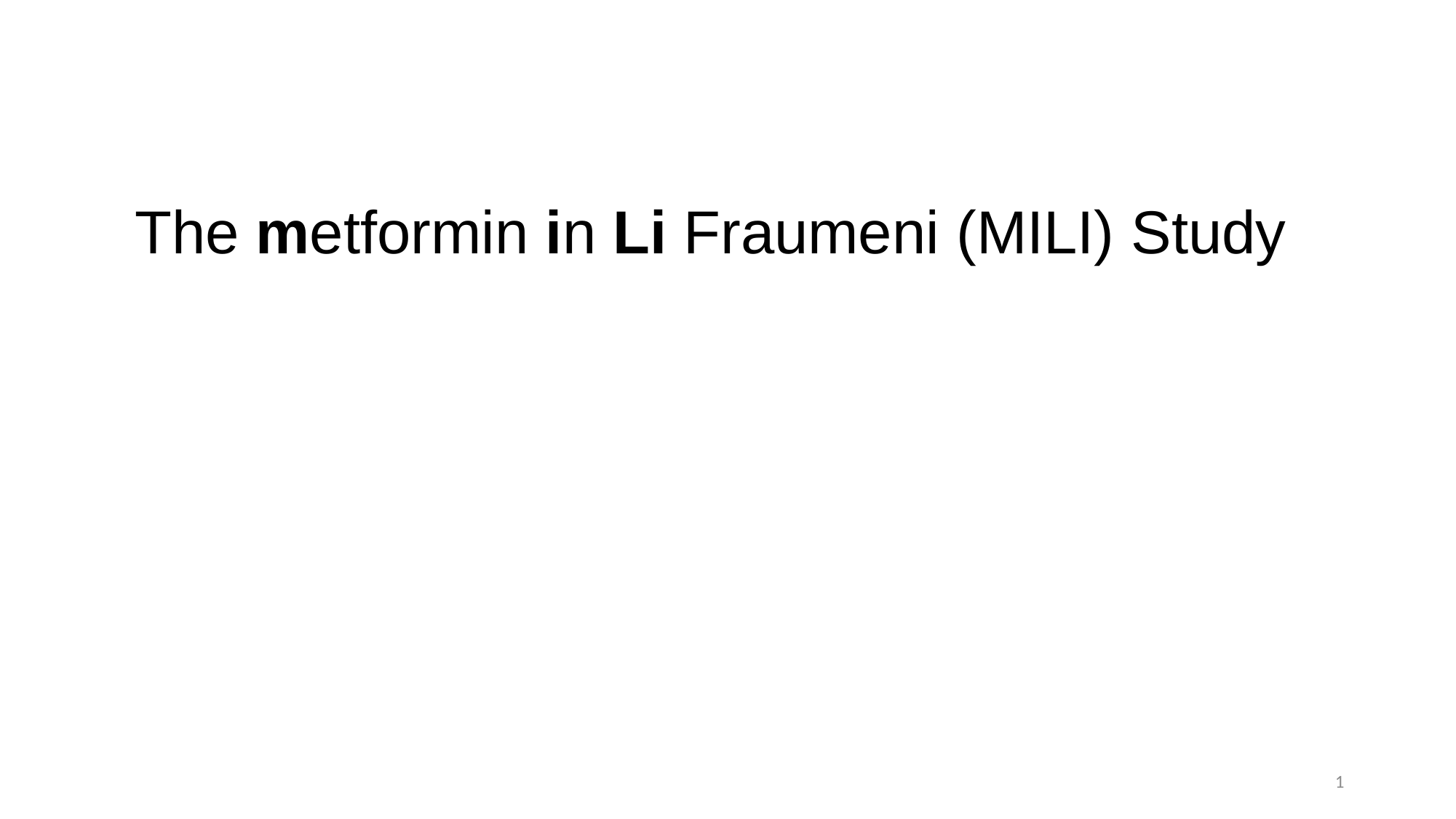

# The metformin in Li Fraumeni (MILI) Study
1